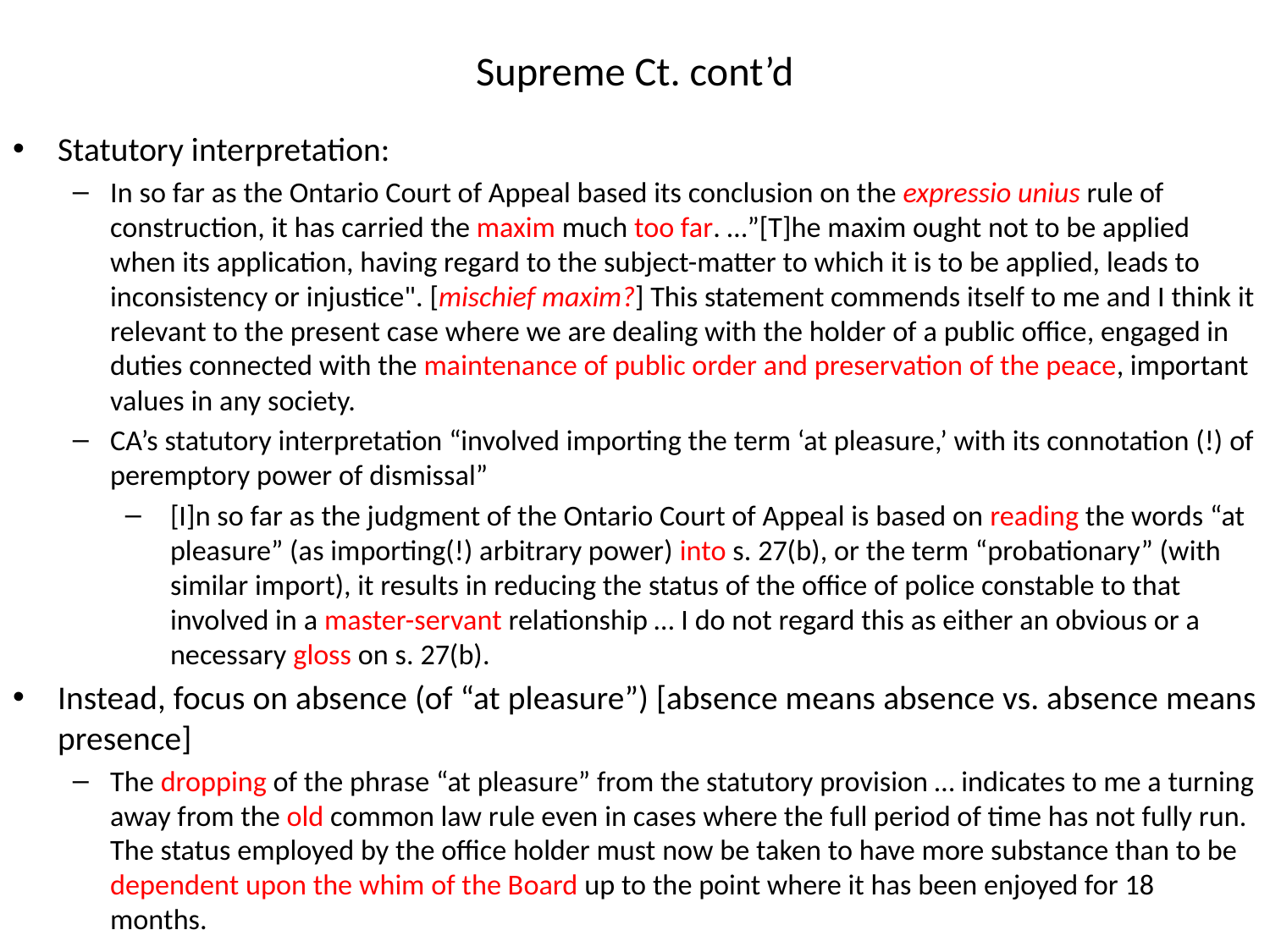

# Supreme Ct. cont’d
Statutory interpretation:
In so far as the Ontario Court of Appeal based its conclusion on the expressio unius rule of construction, it has carried the maxim much too far. …”[T]he maxim ought not to be applied when its application, having regard to the subject-matter to which it is to be applied, leads to inconsistency or injustice". [mischief maxim?] This statement commends itself to me and I think it relevant to the present case where we are dealing with the holder of a public office, engaged in duties connected with the maintenance of public order and preservation of the peace, important values in any society.
CA’s statutory interpretation “involved importing the term ‘at pleasure,’ with its connotation (!) of peremptory power of dismissal”
[I]n so far as the judgment of the Ontario Court of Appeal is based on reading the words “at pleasure” (as importing(!) arbitrary power) into s. 27(b), or the term “probationary” (with similar import), it results in reducing the status of the office of police constable to that involved in a master-servant relationship … I do not regard this as either an obvious or a necessary gloss on s. 27(b).
Instead, focus on absence (of “at pleasure”) [absence means absence vs. absence means presence]
The dropping of the phrase “at pleasure” from the statutory provision … indicates to me a turning away from the old common law rule even in cases where the full period of time has not fully run.  The status employed by the office holder must now be taken to have more substance than to be dependent upon the whim of the Board up to the point where it has been enjoyed for 18 months.